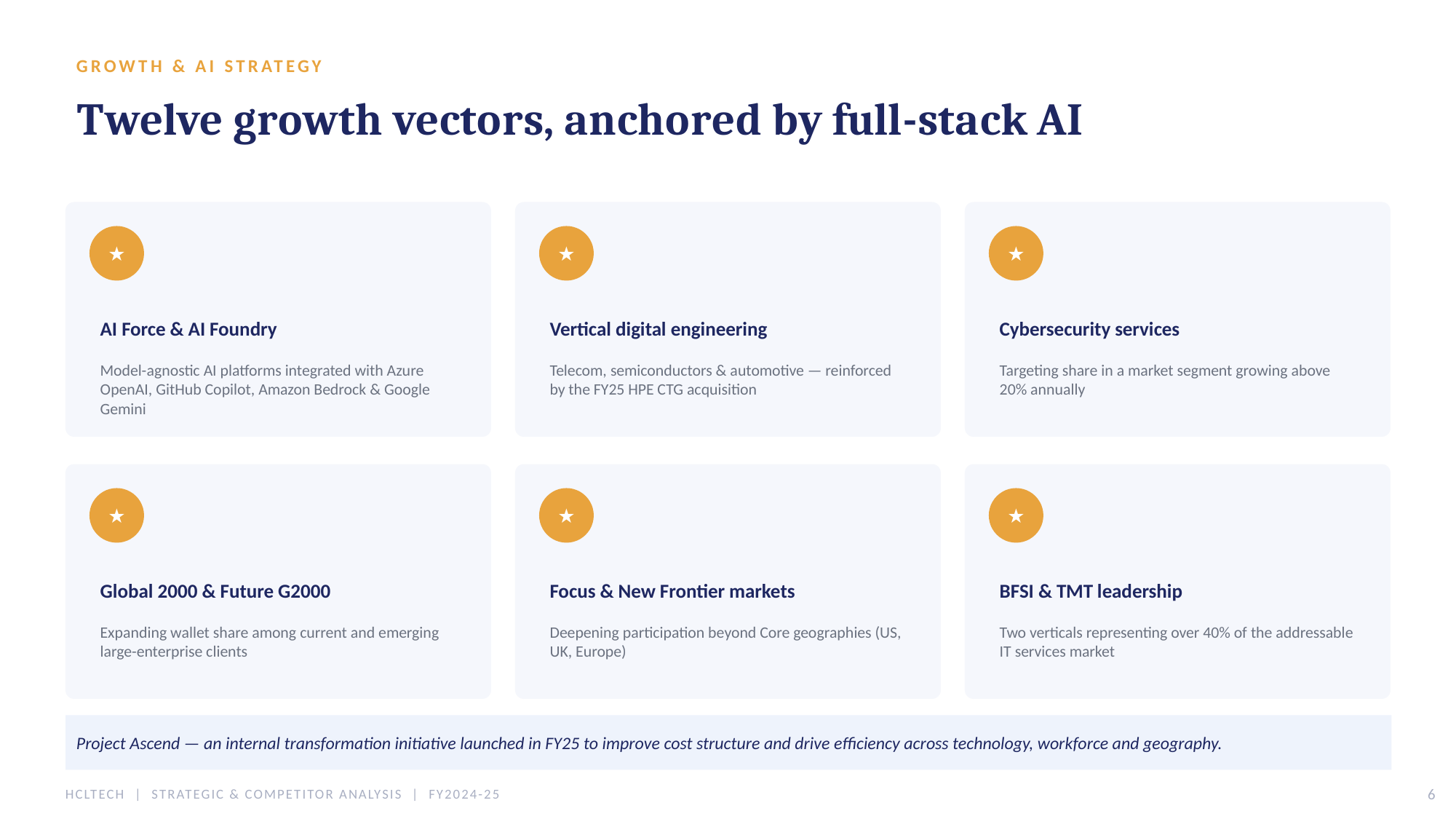

GROWTH & AI STRATEGY
Twelve growth vectors, anchored by full-stack AI

★

★

★
AI Force & AI Foundry
Vertical digital engineering
Cybersecurity services
Model-agnostic AI platforms integrated with Azure OpenAI, GitHub Copilot, Amazon Bedrock & Google Gemini
Telecom, semiconductors & automotive — reinforced by the FY25 HPE CTG acquisition
Targeting share in a market segment growing above 20% annually

★

★

★
Global 2000 & Future G2000
Focus & New Frontier markets
BFSI & TMT leadership
Expanding wallet share among current and emerging large-enterprise clients
Deepening participation beyond Core geographies (US, UK, Europe)
Two verticals representing over 40% of the addressable IT services market
Project Ascend — an internal transformation initiative launched in FY25 to improve cost structure and drive efficiency across technology, workforce and geography.
HCLTECH  |  STRATEGIC & COMPETITOR ANALYSIS  |  FY2024-25
6